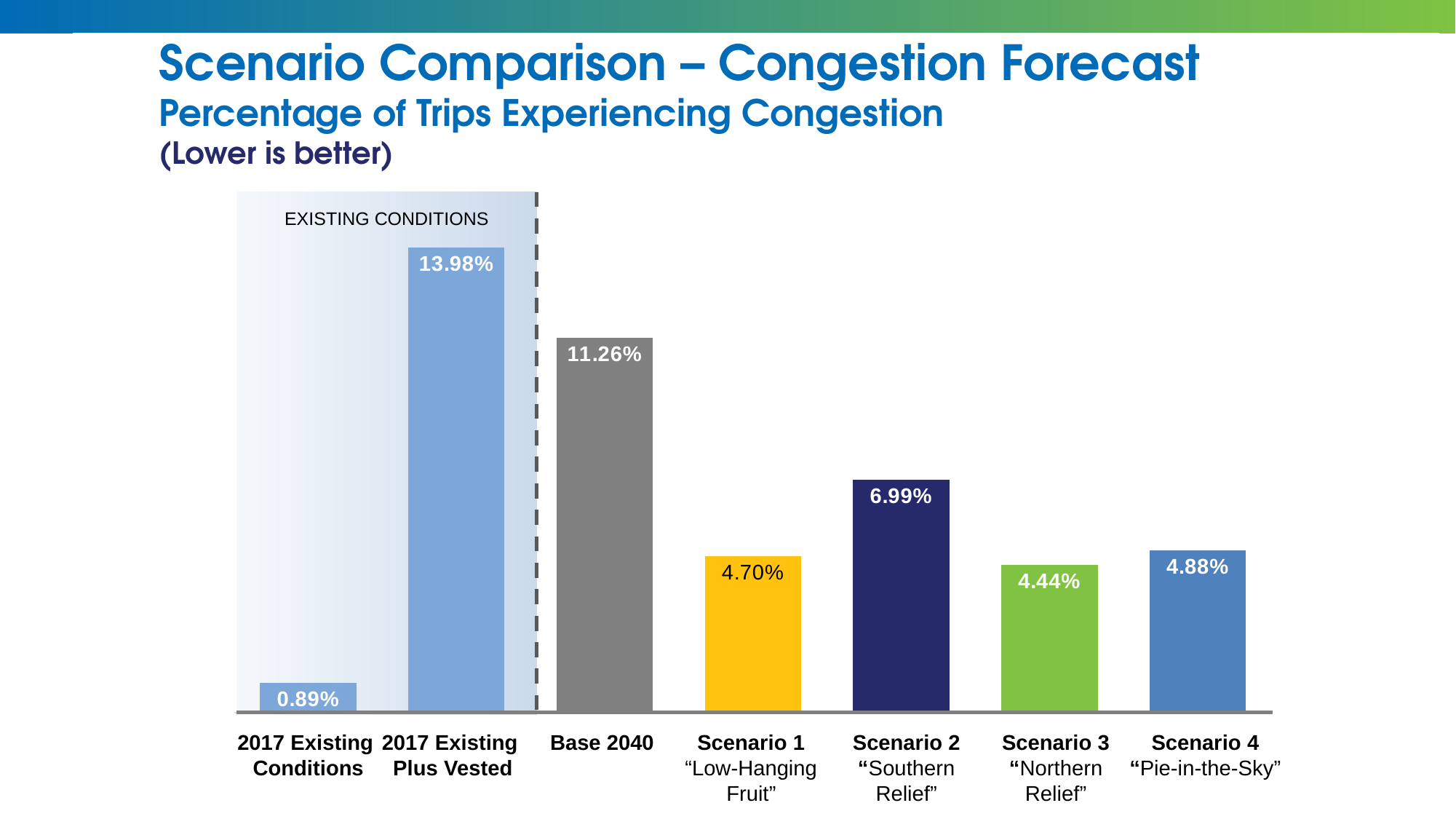

# Scenario Comparison – Congestion Forecast Percentage of Trips Experiencing Congestion (Lower is better)

### Chart

| Category | VMT Over Capacity |
|---|---|
| 2017 Existing Conditions | 0.008898468240712087 |
| 2017 Existing Plus Vested | 0.1397855899535256 |
| Base 2040 | 0.11261093057005224 |
| Scenario 1 - Low-Hanging Fruit | 0.04700730065316656 |
| Scenario 2 - Southern Relief | 0.06992136432251833 |
| Scenario 3 - Northern Relief | 0.04436688195242708 |
| Scenario 4 - Pie-in-the-Sky | 0.04884462279029113 |
EXISTING CONDITIONS

2017 Existing
Conditions
2017 Existing
Plus Vested
Base 2040
Scenario 1
“Low-Hanging Fruit”
Scenario 2
“Southern Relief”
Scenario 3
“Northern Relief”
Scenario 4
“Pie-in-the-Sky”